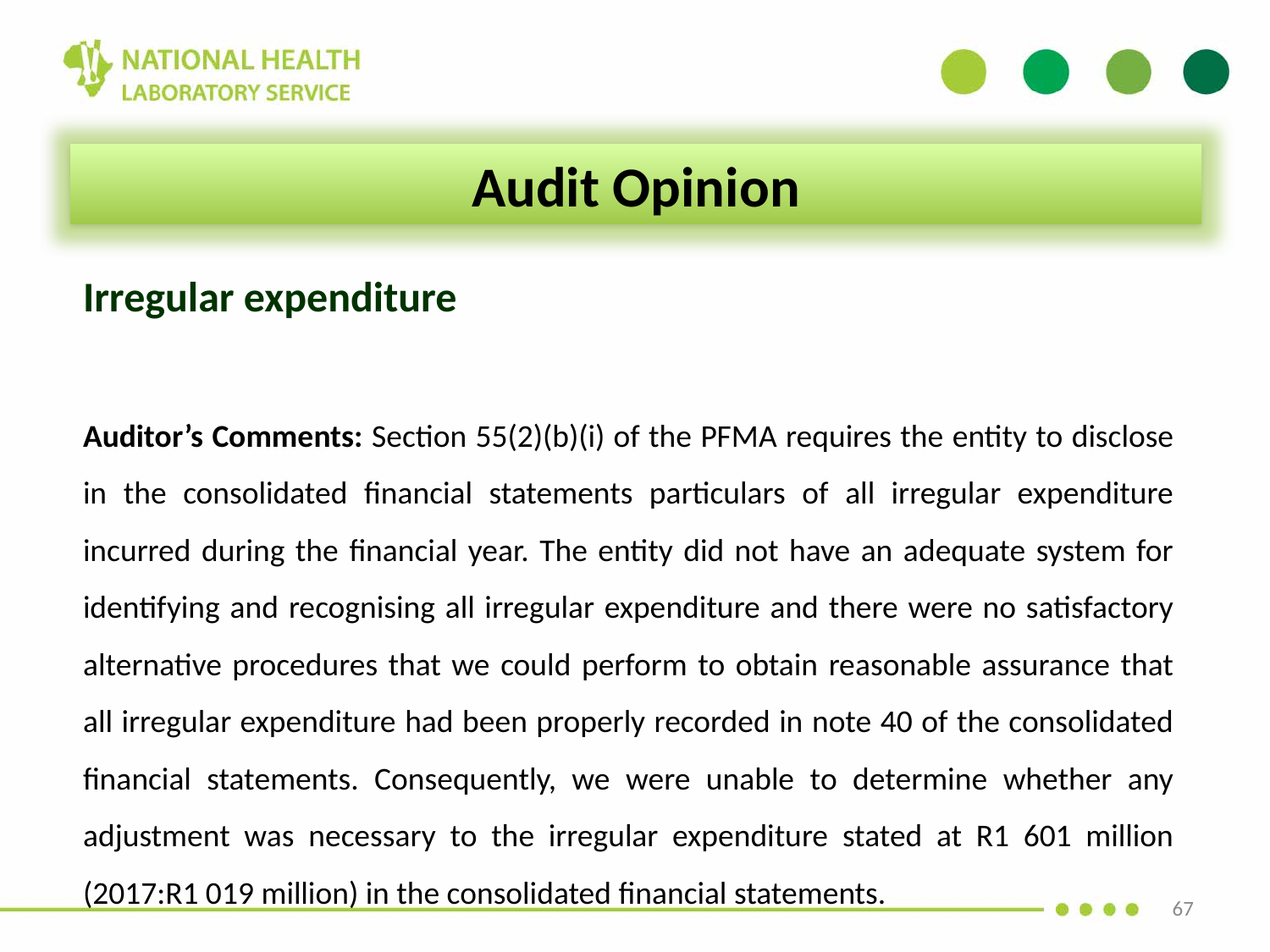

Audit Opinion
Irregular expenditure

Auditor’s Comments: Section 55(2)(b)(i) of the PFMA requires the entity to disclose in the consolidated financial statements particulars of all irregular expenditure incurred during the financial year. The entity did not have an adequate system for identifying and recognising all irregular expenditure and there were no satisfactory alternative procedures that we could perform to obtain reasonable assurance that all irregular expenditure had been properly recorded in note 40 of the consolidated financial statements. Consequently, we were unable to determine whether any adjustment was necessary to the irregular expenditure stated at R1 601 million (2017:R1 019 million) in the consolidated financial statements.
67